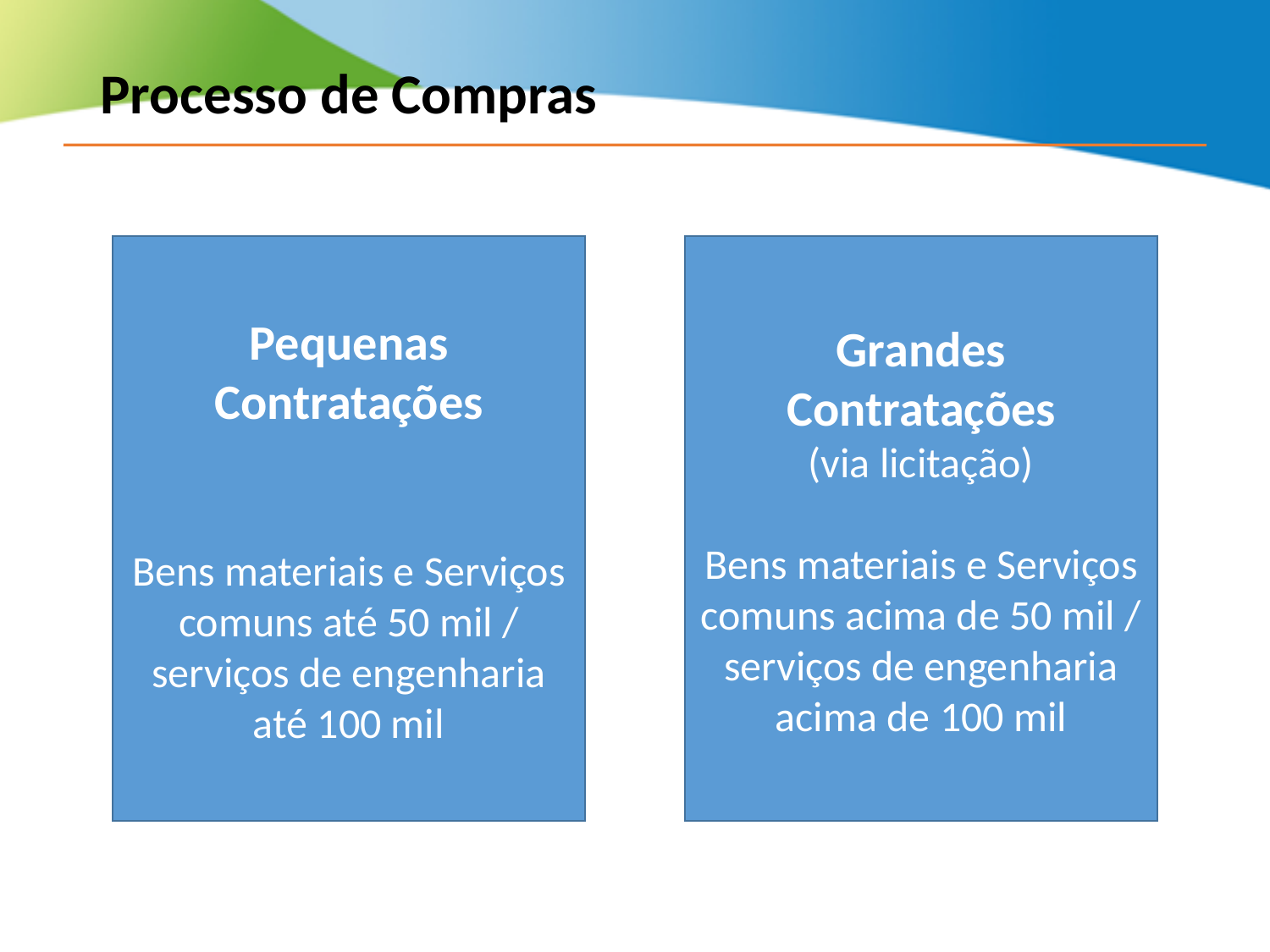

Processo de Compras
Grandes Contratações
(via licitação)

Bens materiais e Serviços comuns acima de 50 mil / serviços de engenharia acima de 100 mil
Pequenas Contratações

Bens materiais e Serviços comuns até 50 mil / serviços de engenharia até 100 mil